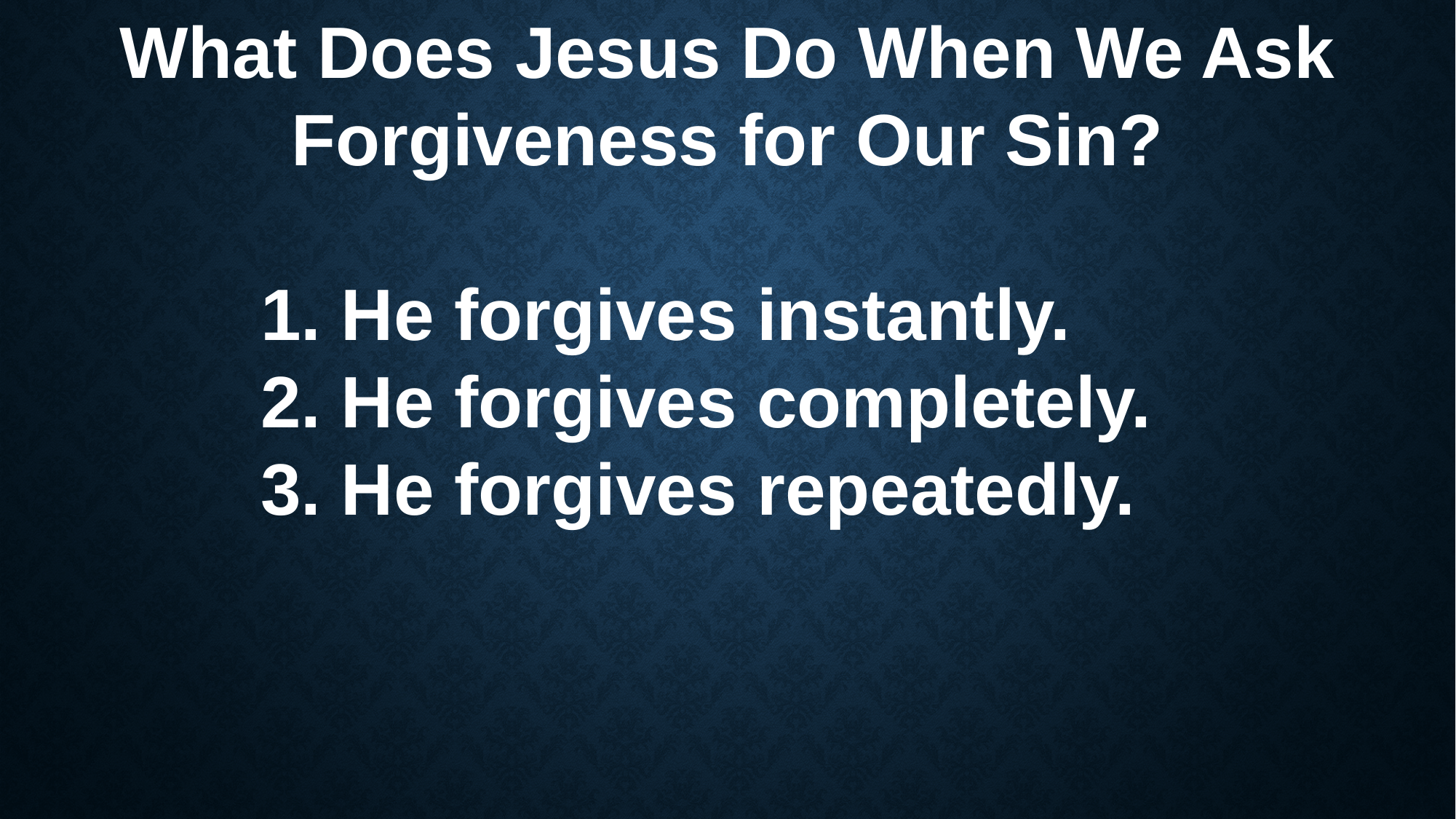

What Does Jesus Do When We Ask Forgiveness for Our Sin?

		1. He forgives instantly.
		2. He forgives completely.
		3. He forgives repeatedly.